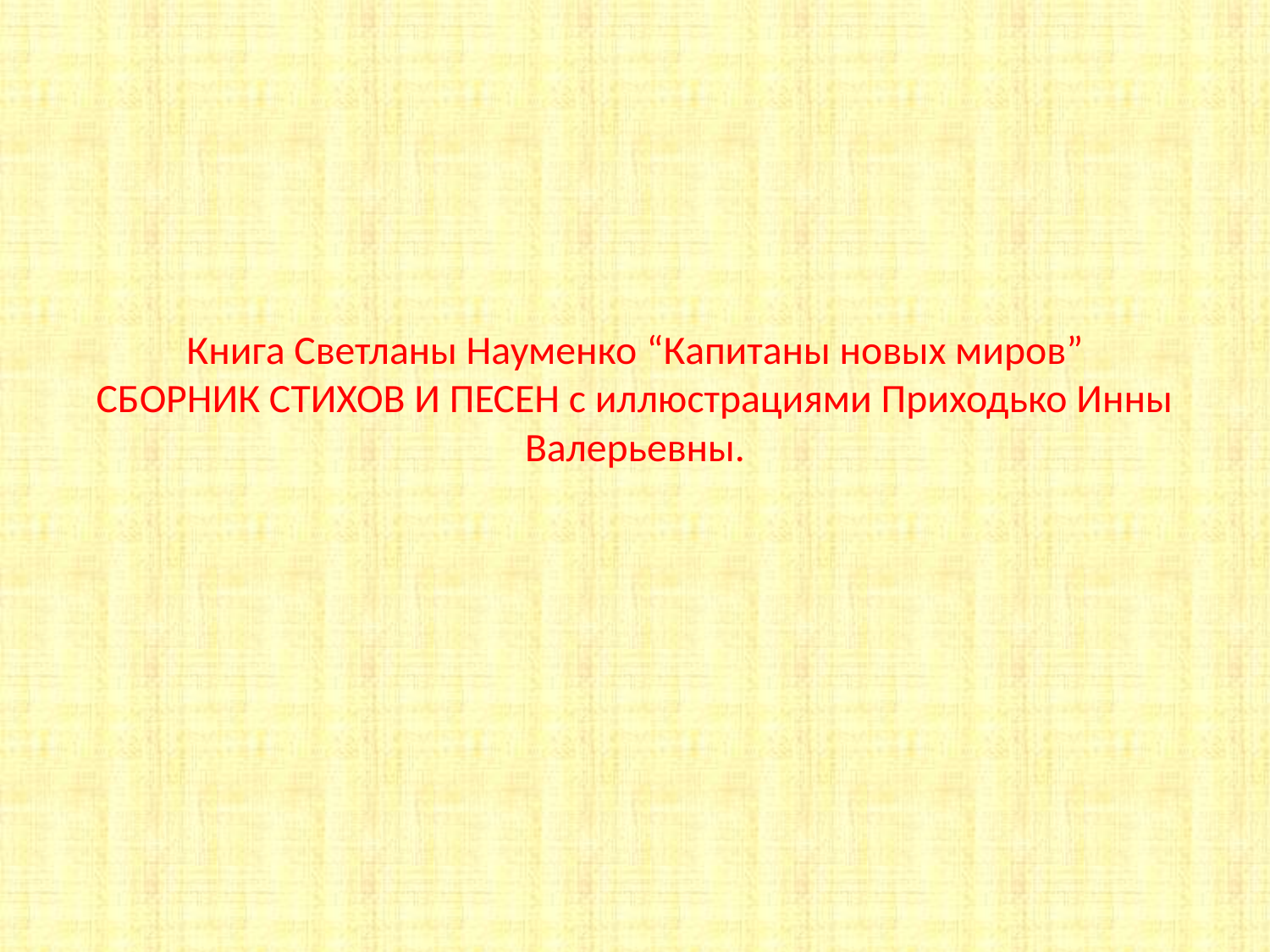

# Книга Светланы Науменко “Капитаны новых миров” СБОРНИК СТИХОВ И ПЕСЕН с иллюстрациями Приходько Инны Валерьевны.